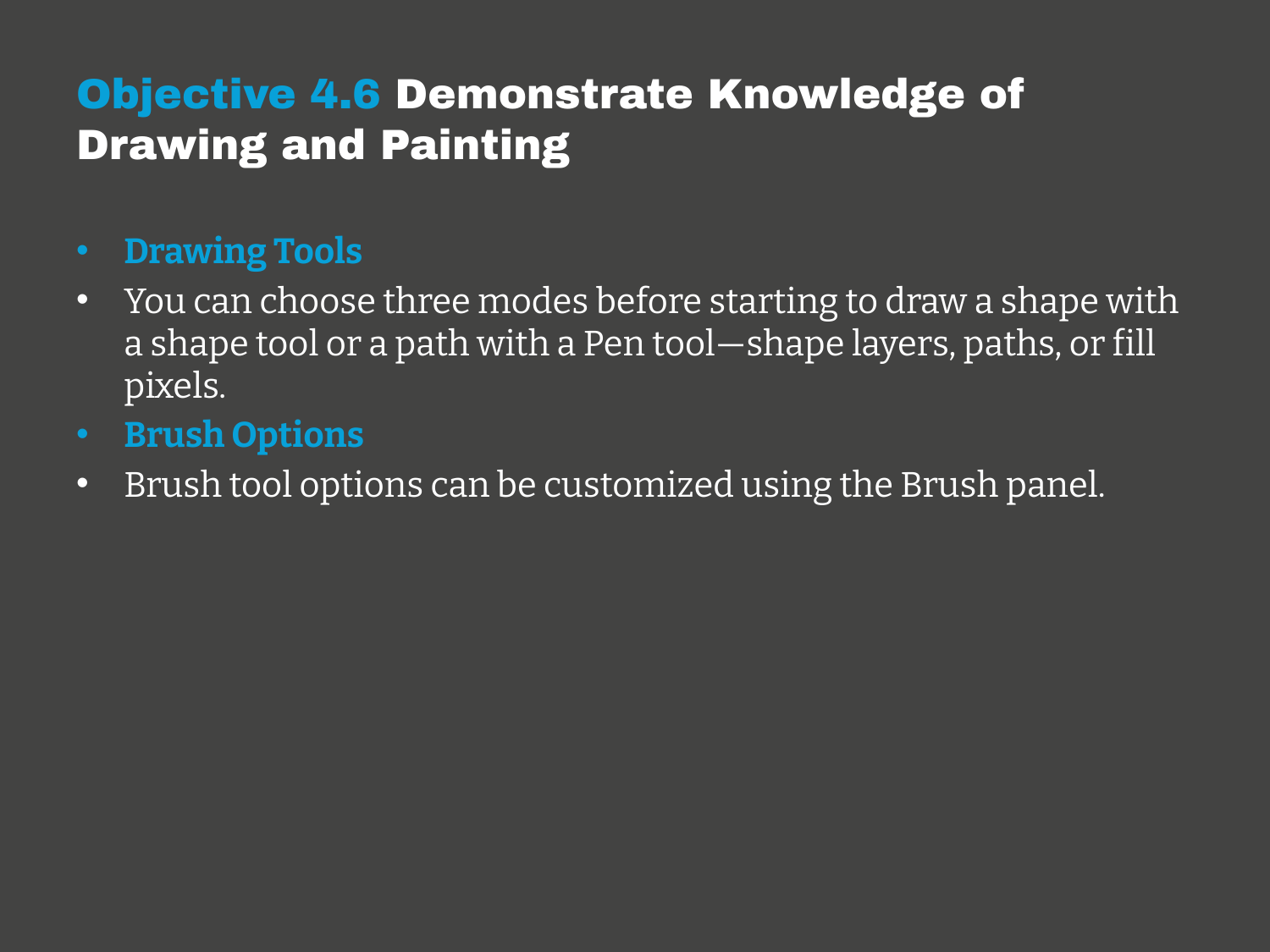

# Objective 4.6 Demonstrate Knowledge of Drawing and Painting
Drawing Tools
You can choose three modes before starting to draw a shape with a shape tool or a path with a Pen tool—shape layers, paths, or fill pixels.
Brush Options
Brush tool options can be customized using the Brush panel.